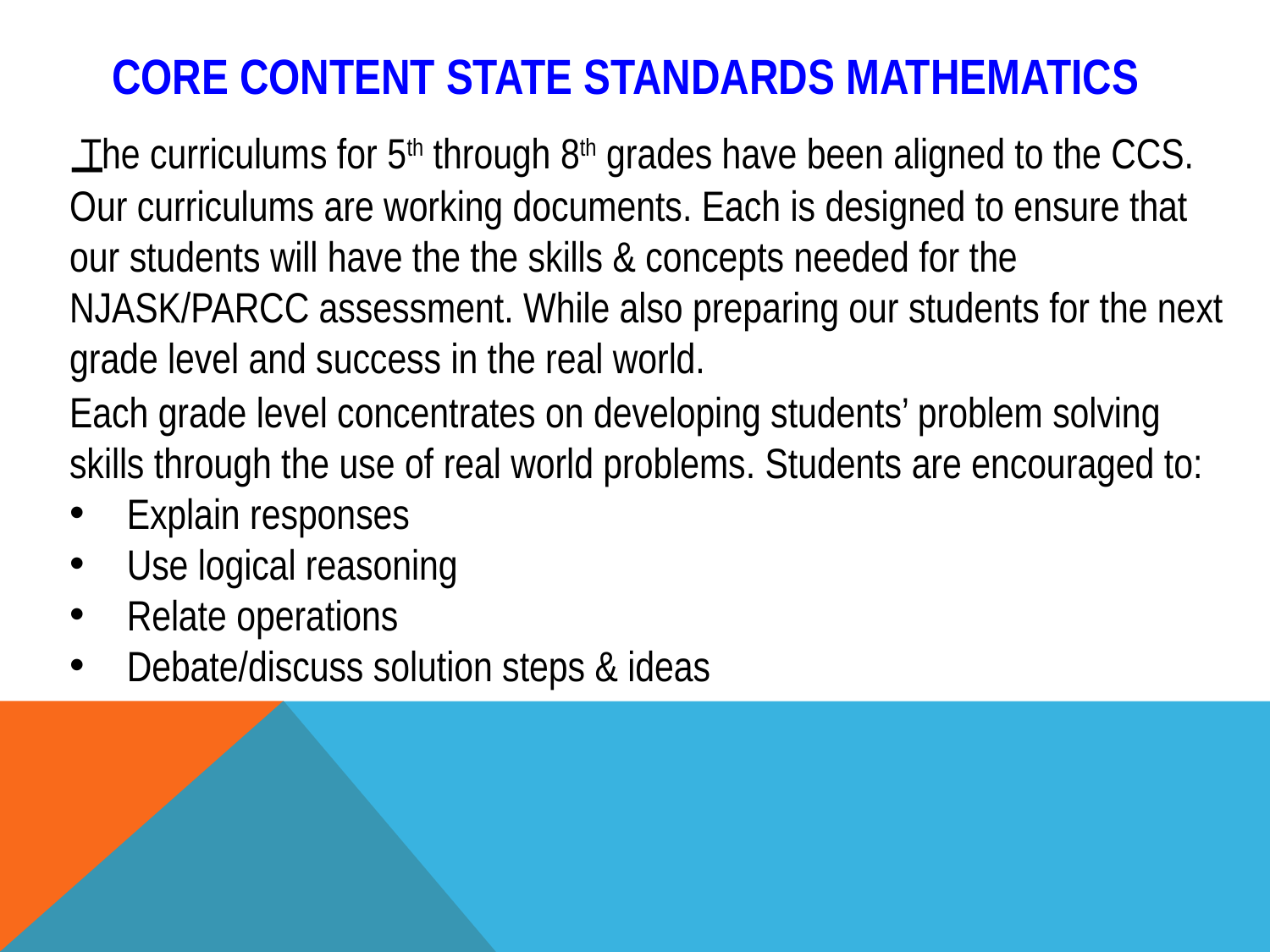

# Core Content State Standards Mathematics
 The curriculums for 5th through 8th grades have been aligned to the CCS. Our curriculums are working documents. Each is designed to ensure that our students will have the the skills & concepts needed for the NJASK/PARCC assessment. While also preparing our students for the next  grade level and success in the real world.
l
Each grade level concentrates on developing students’ problem solving skills through the use of real world problems. Students are encouraged to:
 Explain responses
 Use logical reasoning
 Relate operations
 Debate/discuss solution steps & ideas